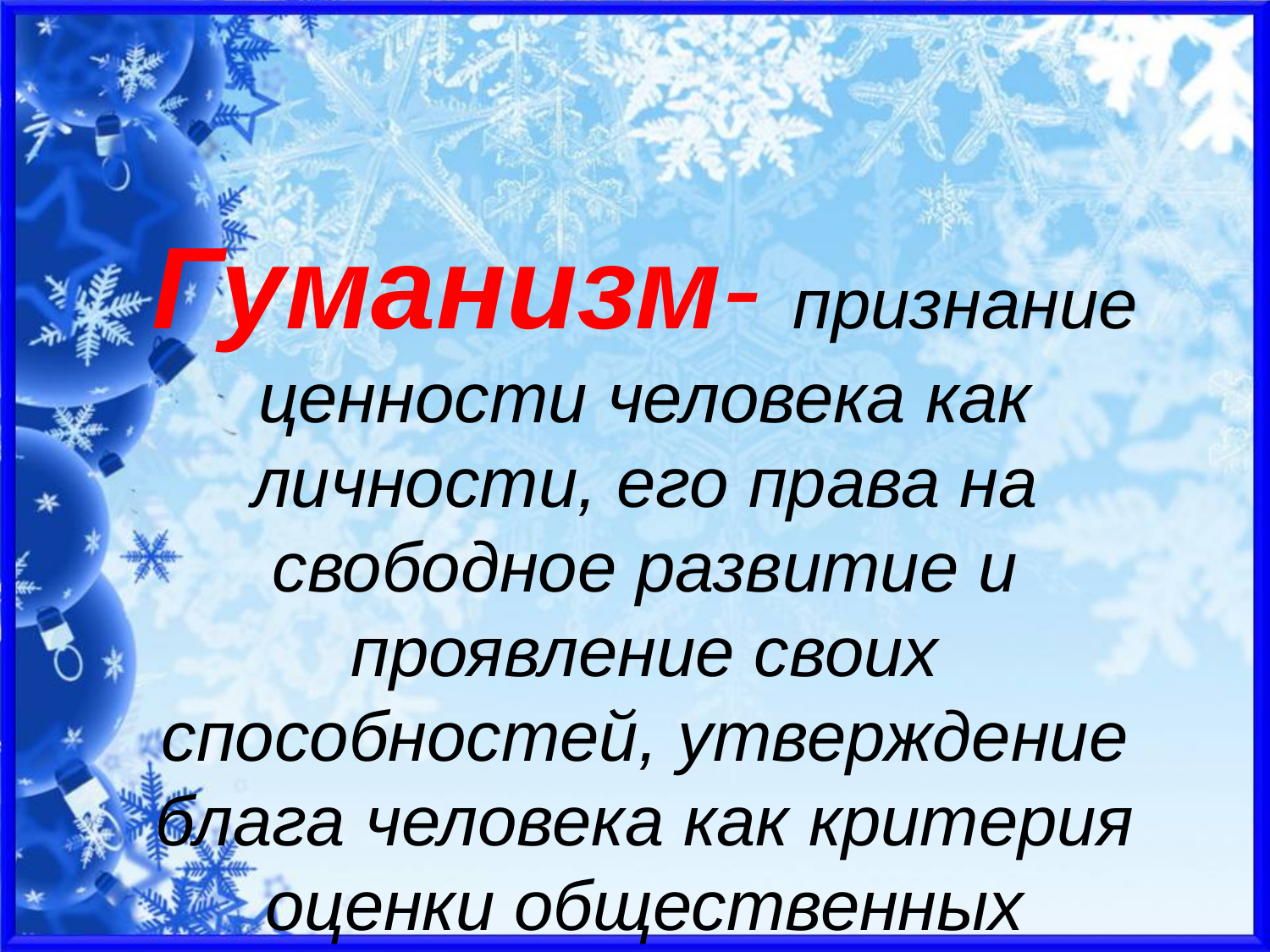

Гуманизм- признание ценности человека как личности, его права на свободное развитие и проявление своих способностей, утверждение блага человека как критерия оценки общественных отношений.